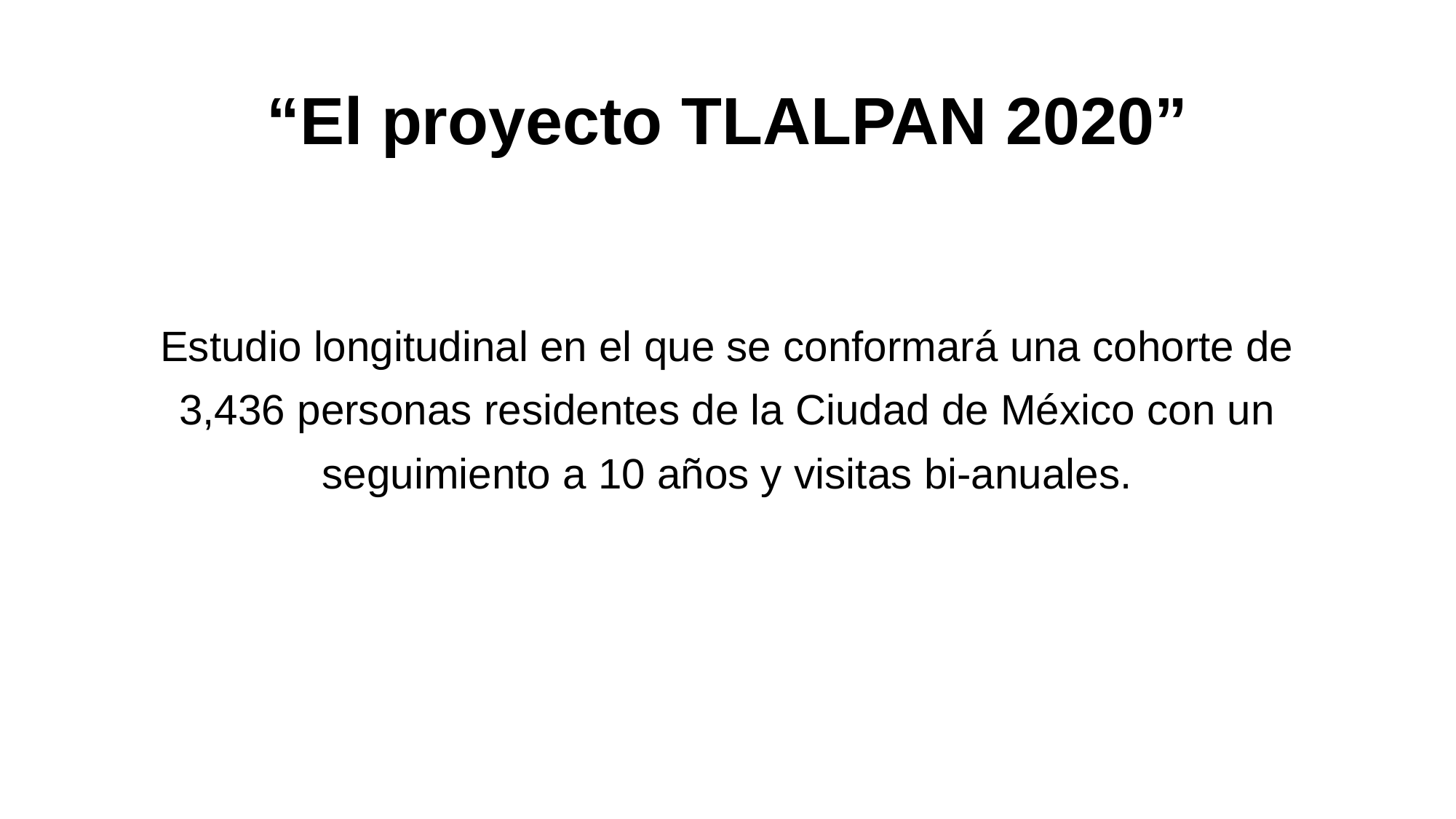

# “El proyecto TLALPAN 2020”
Estudio longitudinal en el que se conformará una cohorte de 3,436 personas residentes de la Ciudad de México con un seguimiento a 10 años y visitas bi-anuales.